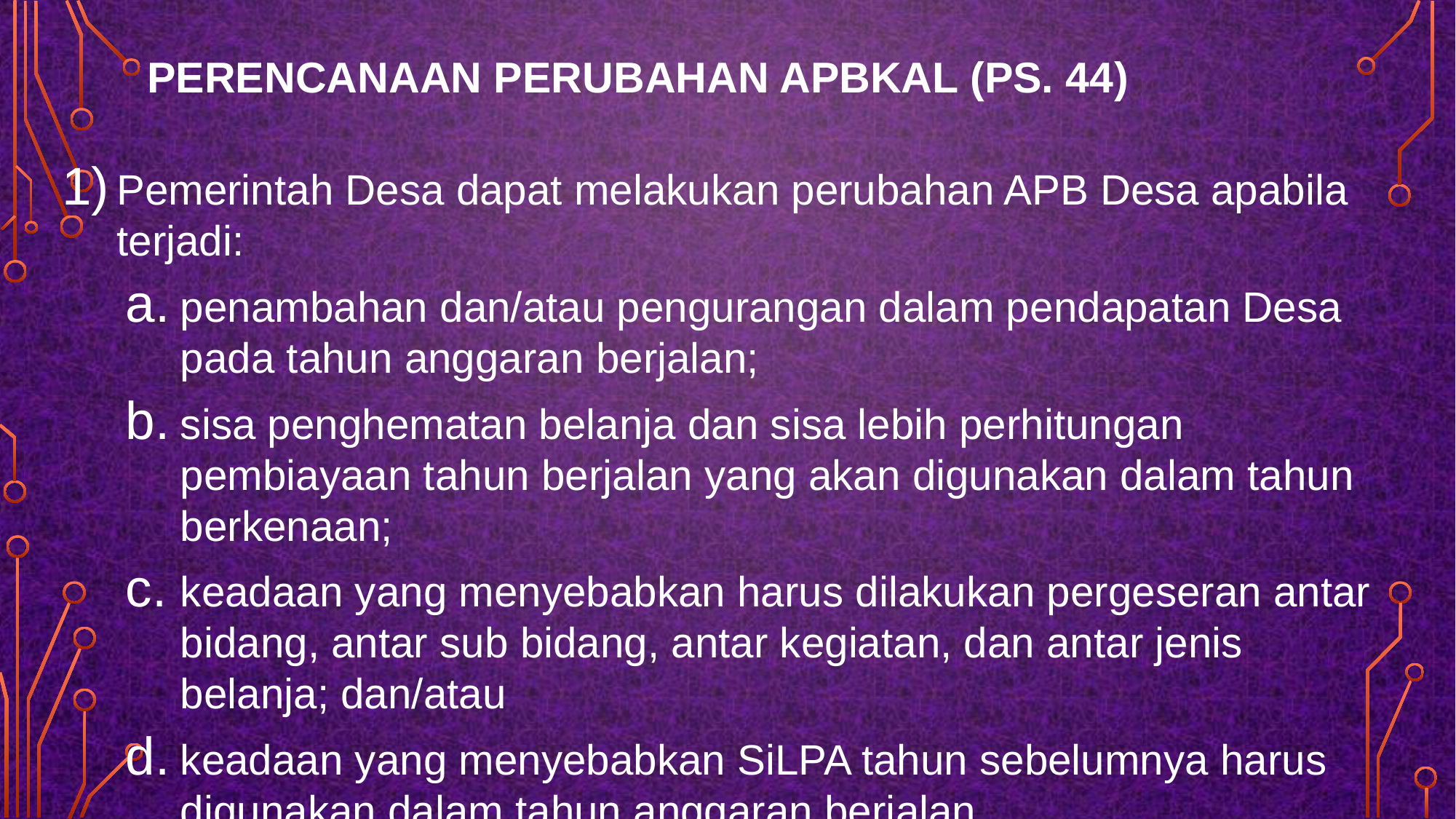

Perencanaan perubahan APBKal (Ps. 44)
Pemerintah Desa dapat melakukan perubahan APB Desa apabila terjadi:
penambahan dan/atau pengurangan dalam pendapatan Desa pada tahun anggaran berjalan;
sisa penghematan belanja dan sisa lebih perhitungan pembiayaan tahun berjalan yang akan digunakan dalam tahun berkenaan;
keadaan yang menyebabkan harus dilakukan pergeseran antar bidang, antar sub bidang, antar kegiatan, dan antar jenis belanja; dan/atau
keadaan yang menyebabkan SiLPA tahun sebelumnya harus digunakan dalam tahun anggaran berjalan.